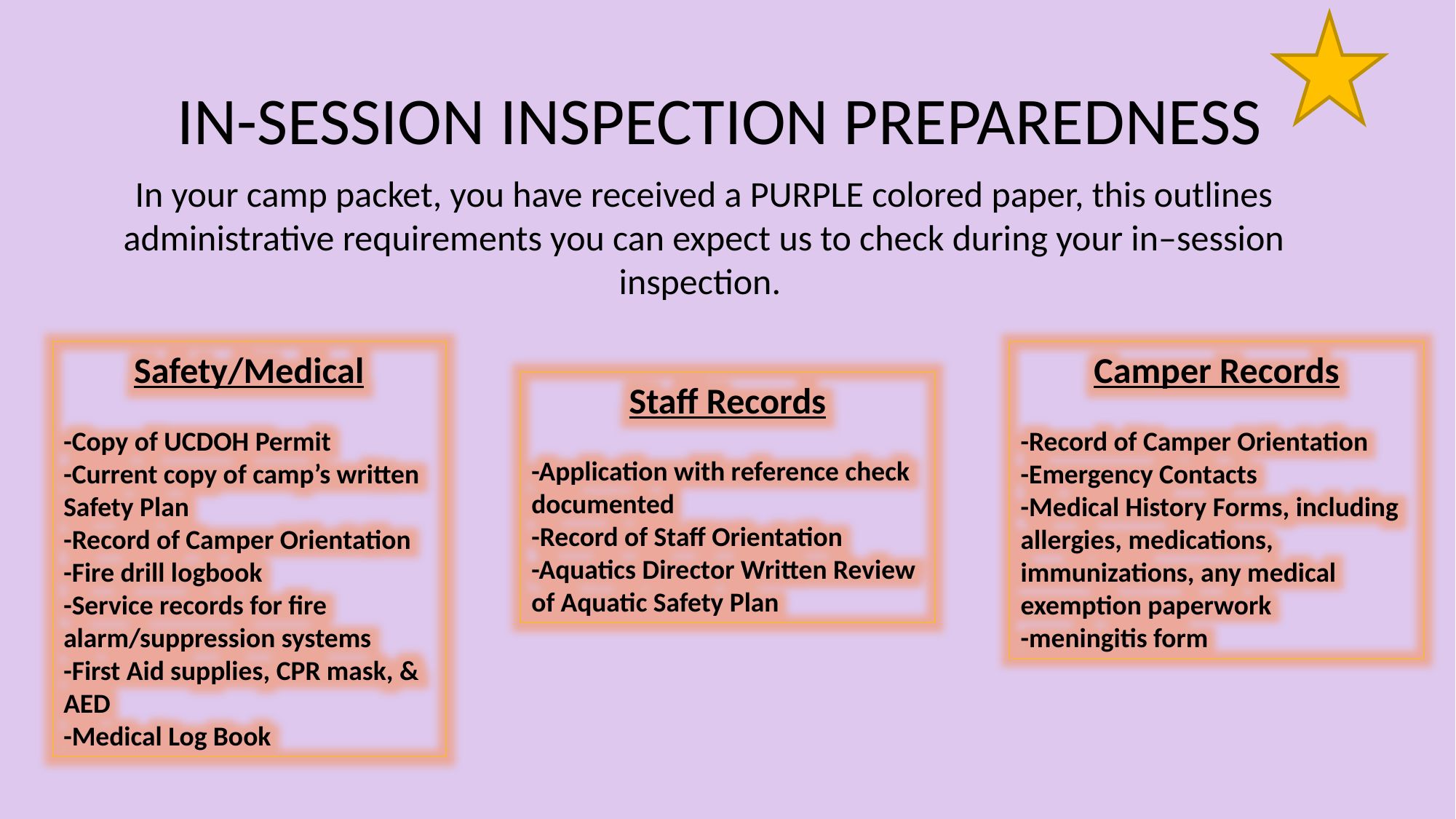

# IN-SESSION INSPECTION PREPAREDNESS
In your camp packet, you have received a PURPLE colored paper, this outlines administrative requirements you can expect us to check during your in–session inspection.
Safety/Medical

-Copy of UCDOH Permit
-Current copy of camp’s written Safety Plan
-Record of Camper Orientation
-Fire drill logbook
-Service records for fire alarm/suppression systems
-First Aid supplies, CPR mask, & AED
-Medical Log Book
Camper Records

-Record of Camper Orientation
-Emergency Contacts
-Medical History Forms, including allergies, medications, immunizations, any medical exemption paperwork
-meningitis form
Staff Records

-Application with reference check documented
-Record of Staff Orientation
-Aquatics Director Written Review of Aquatic Safety Plan